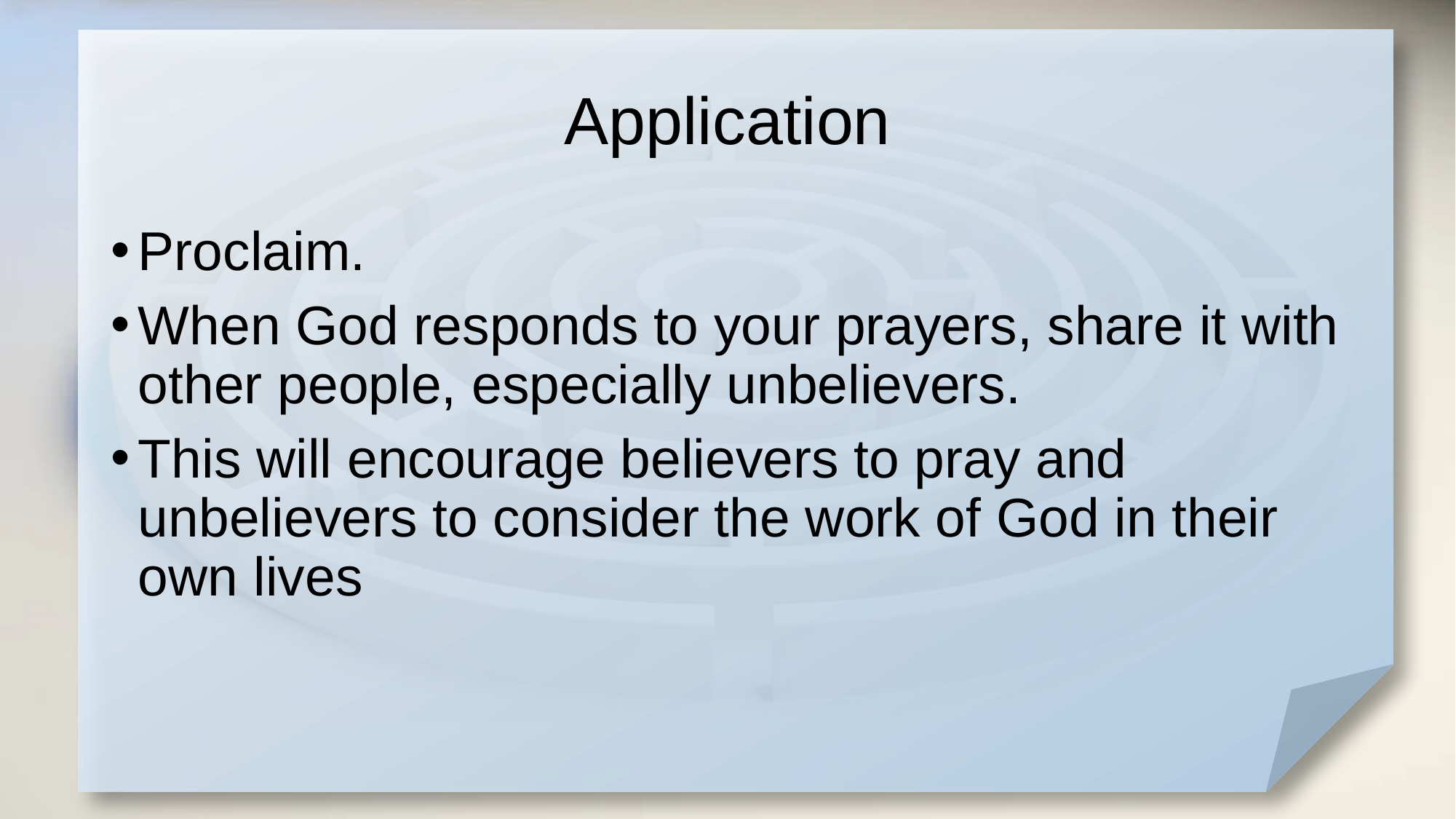

# Application
Proclaim.
When God responds to your prayers, share it with other people, especially unbelievers.
This will encourage believers to pray and unbelievers to consider the work of God in their own lives